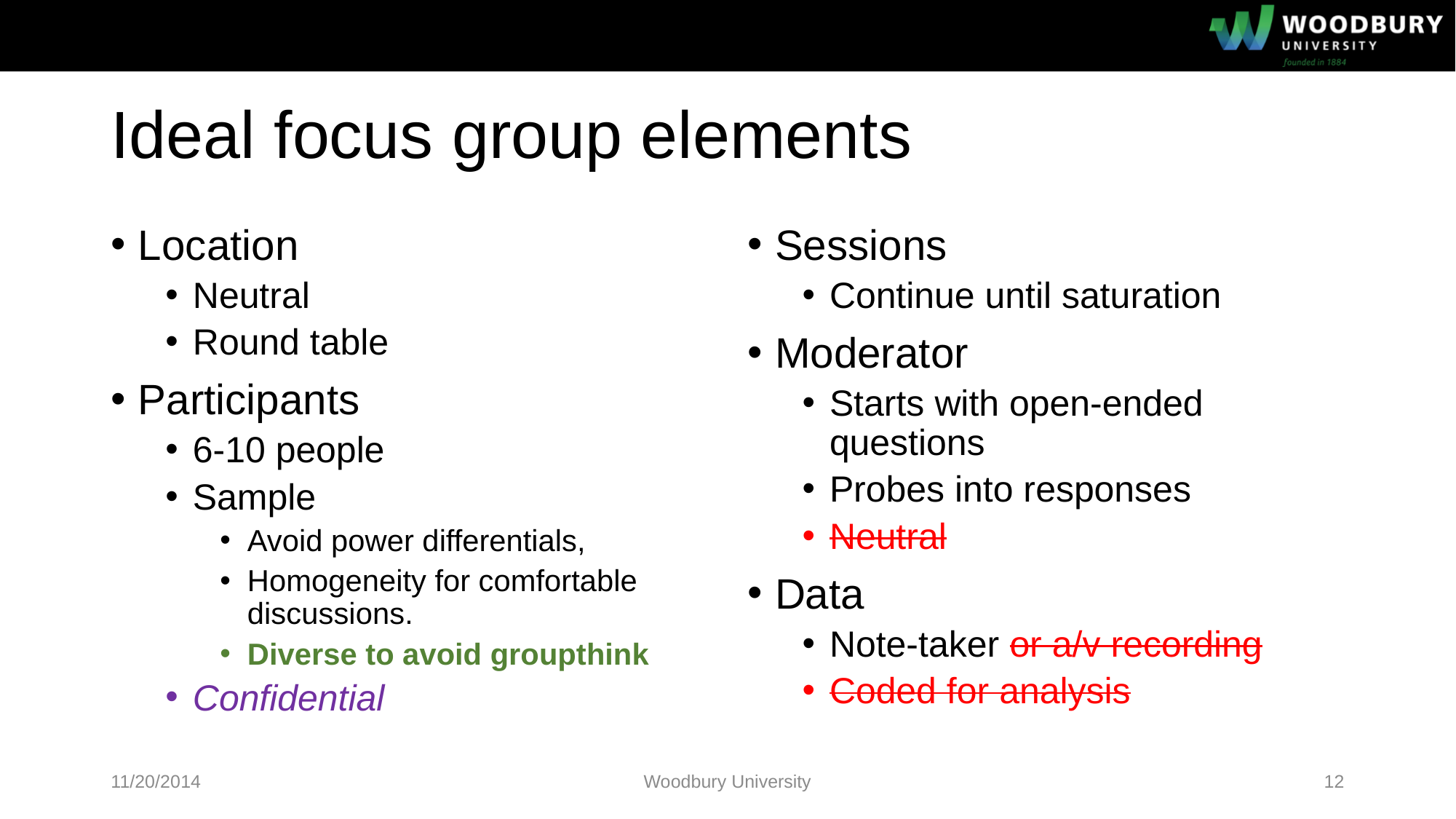

# Ideal focus group elements
Location
Neutral
Round table
Participants
6-10 people
Sample
Avoid power differentials,
Homogeneity for comfortable discussions.
Diverse to avoid groupthink
Confidential

Sessions
Continue until saturation
Moderator
Starts with open-ended questions
Probes into responses
Neutral
Data
Note-taker or a/v recording
Coded for analysis

11/20/2014
Woodbury University
12